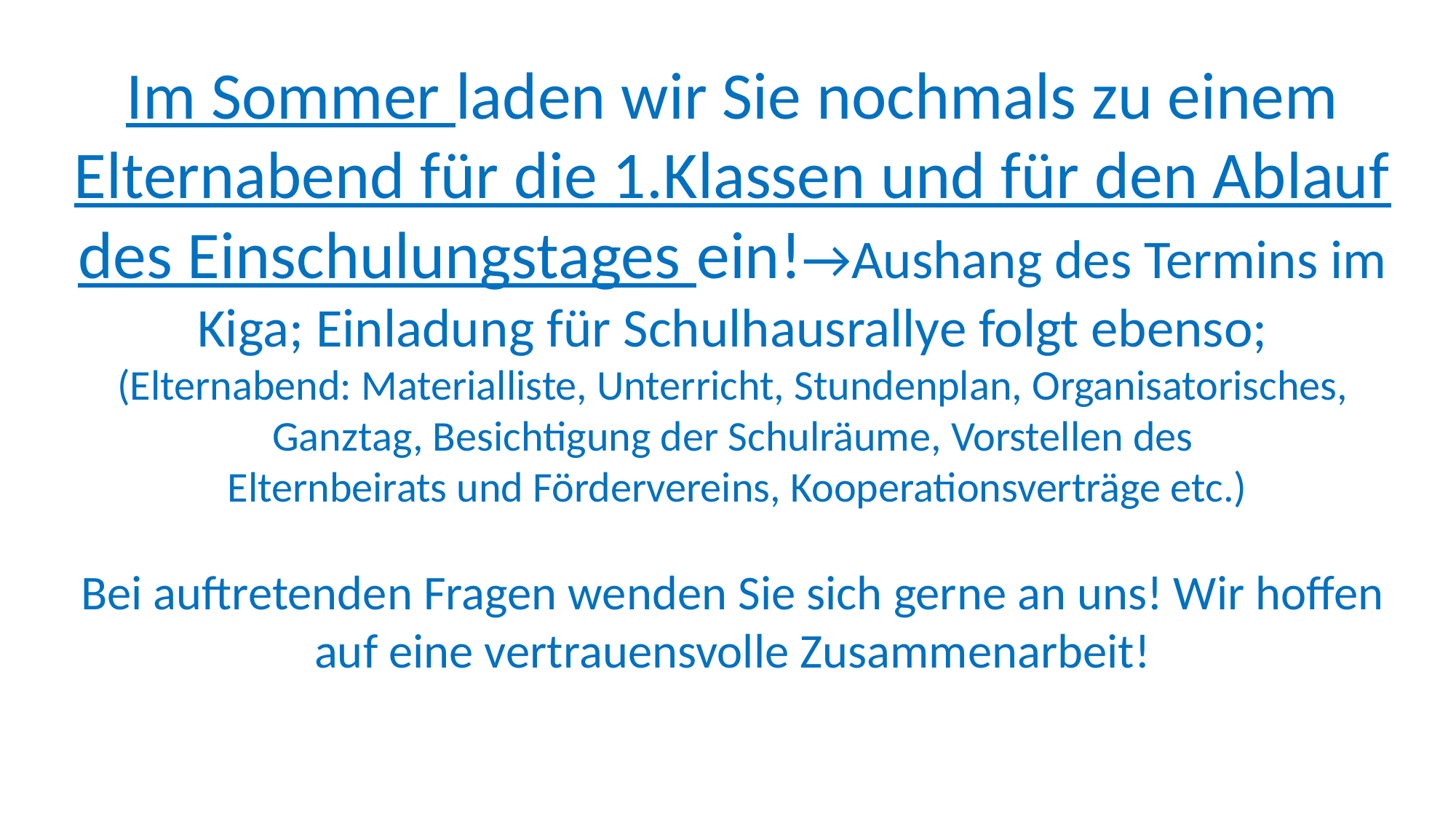

Im Sommer laden wir Sie nochmals zu einem Elternabend für die 1.Klassen und für den Ablauf des Einschulungstages ein!→Aushang des Termins im Kiga; Einladung für Schulhausrallye folgt ebenso;
(Elternabend: Materialliste, Unterricht, Stundenplan, Organisatorisches, Ganztag, Besichtigung der Schulräume, Vorstellen des
 Elternbeirats und Fördervereins, Kooperationsverträge etc.)

Bei auftretenden Fragen wenden Sie sich gerne an uns! Wir hoffen auf eine vertrauensvolle Zusammenarbeit!